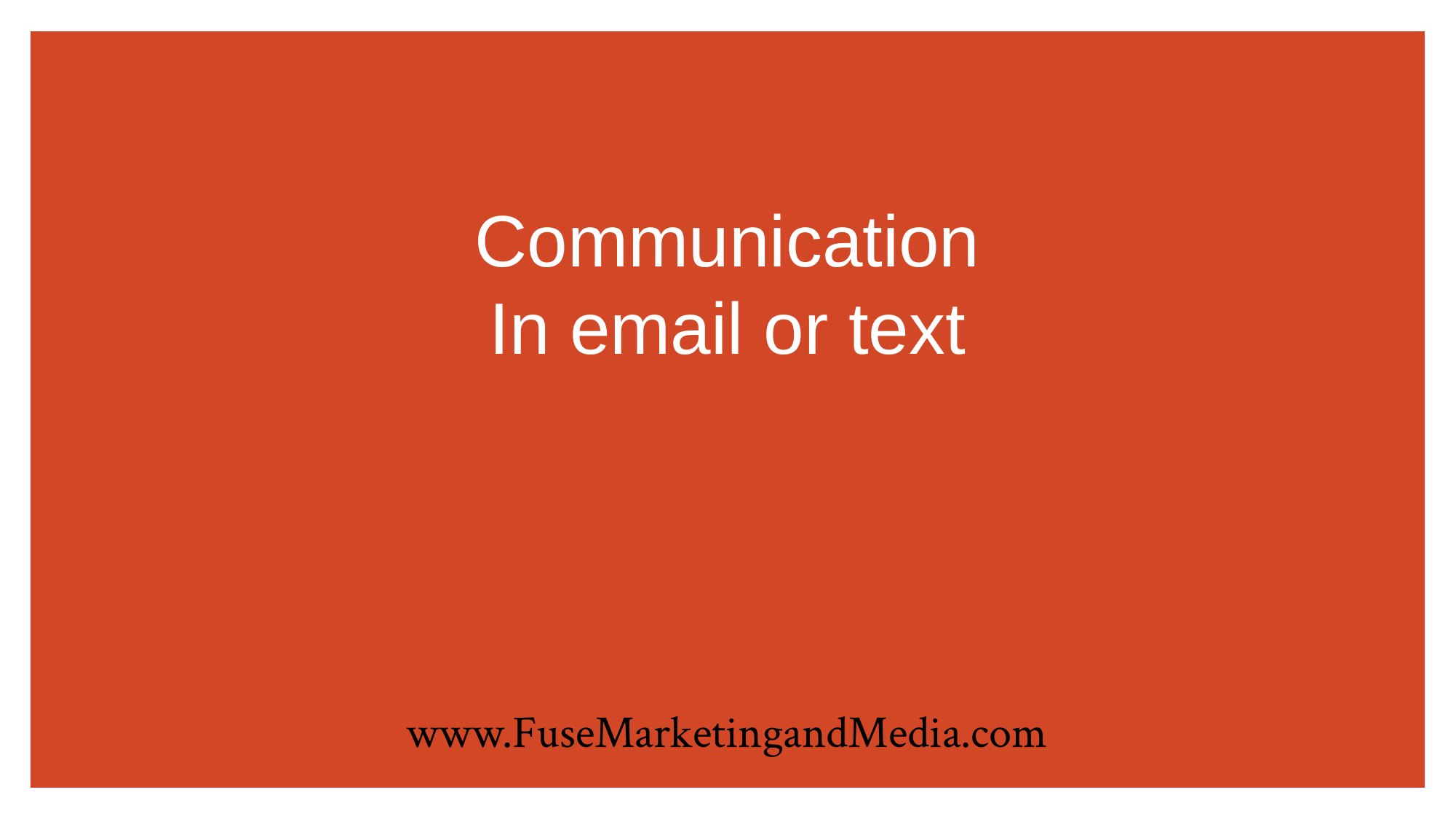

# Communication In email or text
www.FuseMarketingandMedia.com